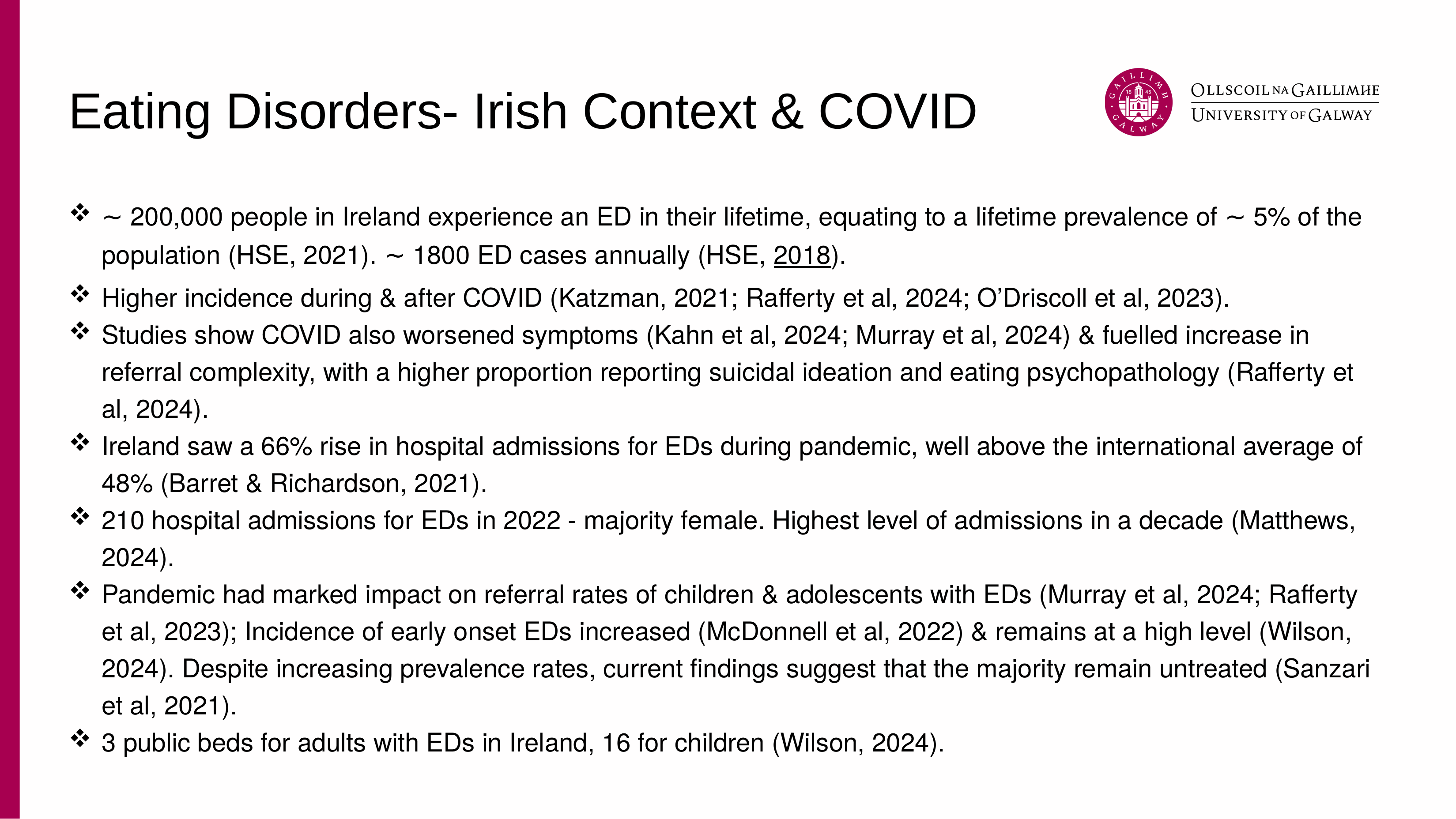

# Eating Disorders- Irish Context & COVID
∼ 200,000 people in Ireland experience an ED in their lifetime, equating to a lifetime prevalence of ∼ 5% of the population (HSE, 2021). ∼ 1800 ED cases annually (HSE, 2018).
Higher incidence during & after COVID (Katzman, 2021; Rafferty et al, 2024; O’Driscoll et al, 2023).
Studies show COVID also worsened symptoms (Kahn et al, 2024; Murray et al, 2024) & fuelled increase in referral complexity, with a higher proportion reporting suicidal ideation and eating psychopathology (Rafferty et al, 2024).
Ireland saw a 66% rise in hospital admissions for EDs during pandemic, well above the international average of 48% (Barret & Richardson, 2021).
210 hospital admissions for EDs in 2022 - majority female. Highest level of admissions in a decade (Matthews, 2024).
Pandemic had marked impact on referral rates of children & adolescents with EDs (Murray et al, 2024; Rafferty et al, 2023); Incidence of early onset EDs increased (McDonnell et al, 2022) & remains at a high level (Wilson, 2024). Despite increasing prevalence rates, current findings suggest that the majority remain untreated (Sanzari et al, 2021).
3 public beds for adults with EDs in Ireland, 16 for children (Wilson, 2024).